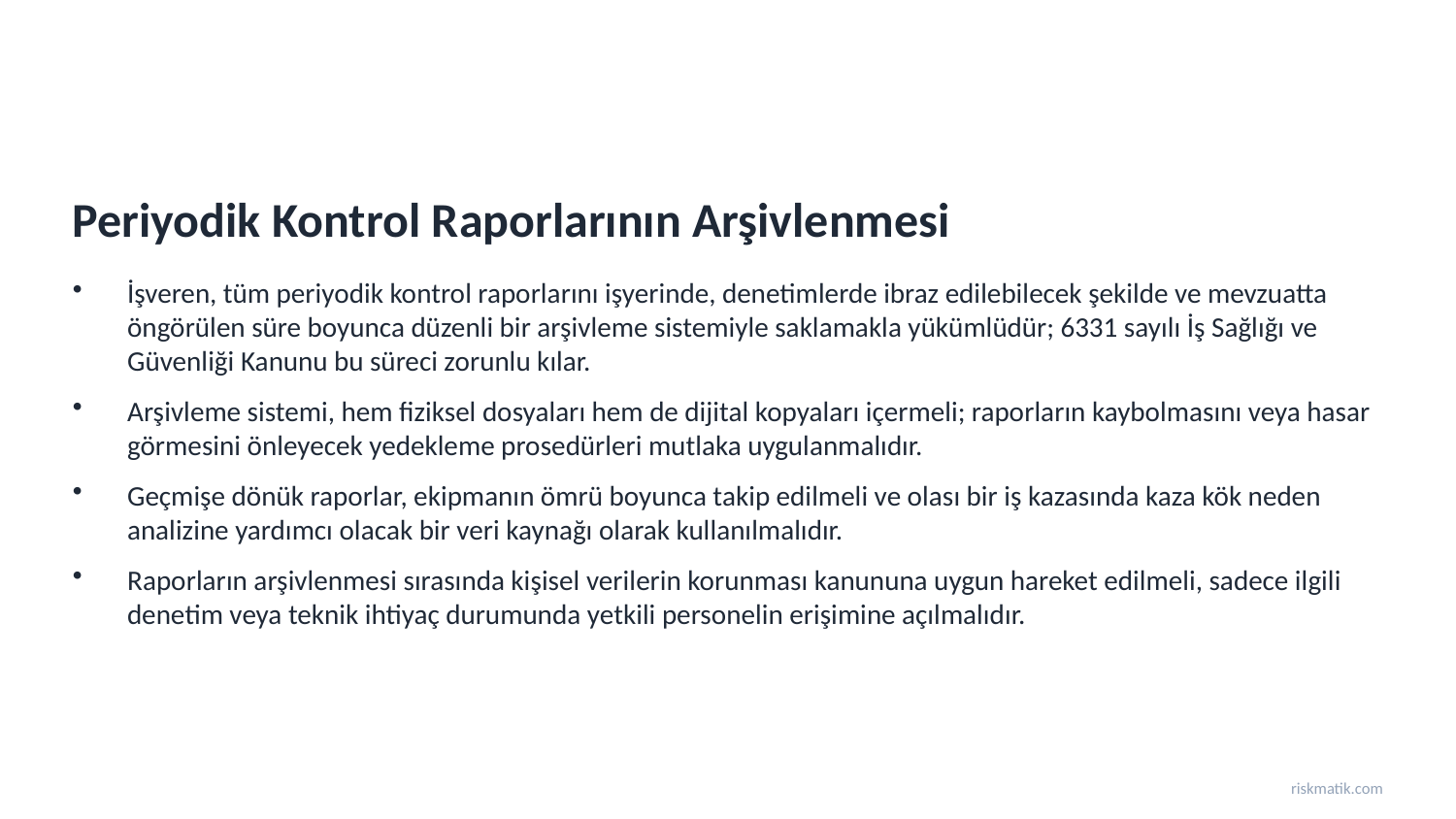

Periyodik Kontrol Raporlarının Arşivlenmesi
İşveren, tüm periyodik kontrol raporlarını işyerinde, denetimlerde ibraz edilebilecek şekilde ve mevzuatta öngörülen süre boyunca düzenli bir arşivleme sistemiyle saklamakla yükümlüdür; 6331 sayılı İş Sağlığı ve Güvenliği Kanunu bu süreci zorunlu kılar.
Arşivleme sistemi, hem fiziksel dosyaları hem de dijital kopyaları içermeli; raporların kaybolmasını veya hasar görmesini önleyecek yedekleme prosedürleri mutlaka uygulanmalıdır.
Geçmişe dönük raporlar, ekipmanın ömrü boyunca takip edilmeli ve olası bir iş kazasında kaza kök neden analizine yardımcı olacak bir veri kaynağı olarak kullanılmalıdır.
Raporların arşivlenmesi sırasında kişisel verilerin korunması kanununa uygun hareket edilmeli, sadece ilgili denetim veya teknik ihtiyaç durumunda yetkili personelin erişimine açılmalıdır.
riskmatik.com